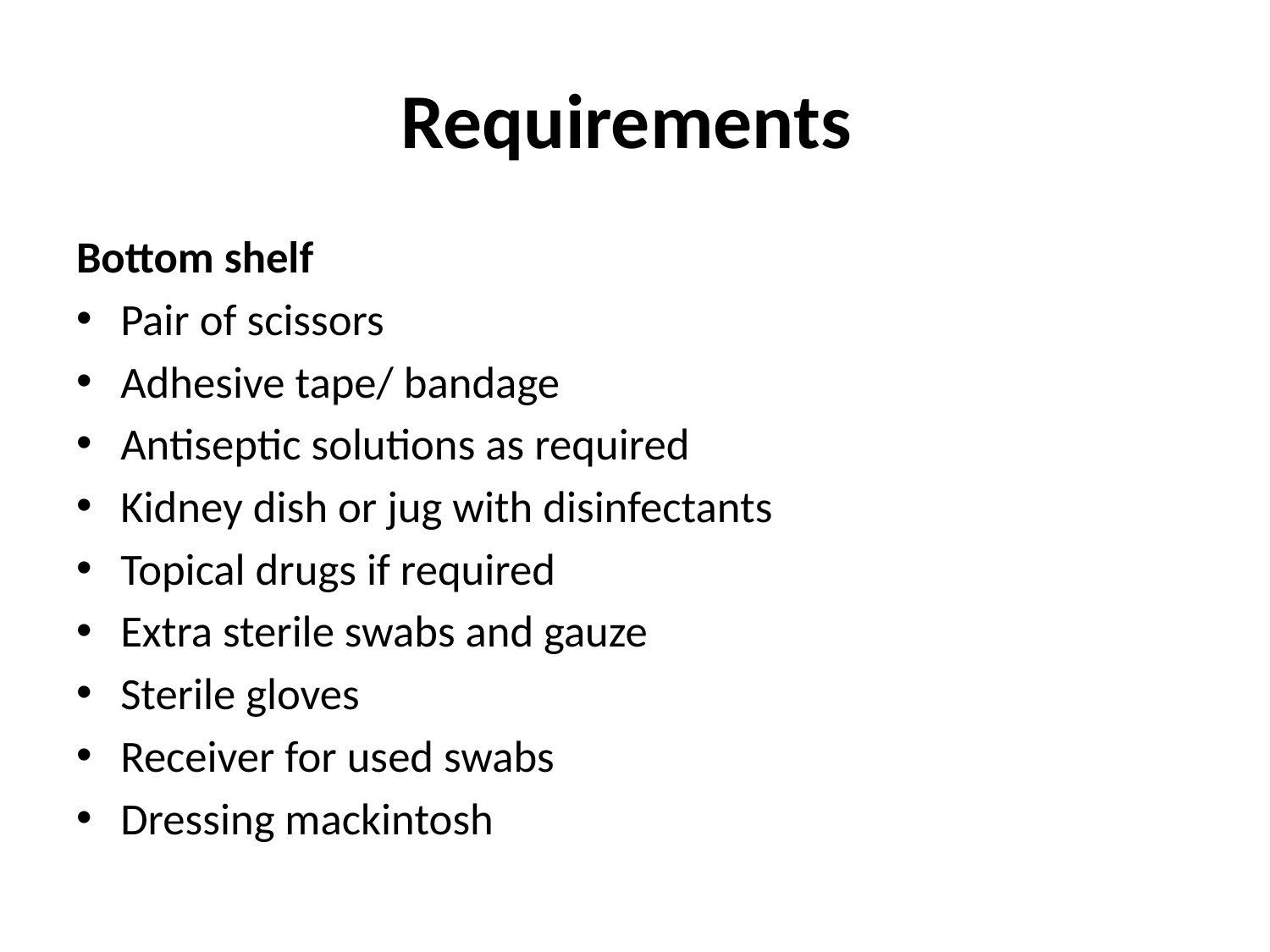

# Requirements
Bottom shelf
Pair of scissors
Adhesive tape/ bandage
Antiseptic solutions as required
Kidney dish or jug with disinfectants
Topical drugs if required
Extra sterile swabs and gauze
Sterile gloves
Receiver for used swabs
Dressing mackintosh